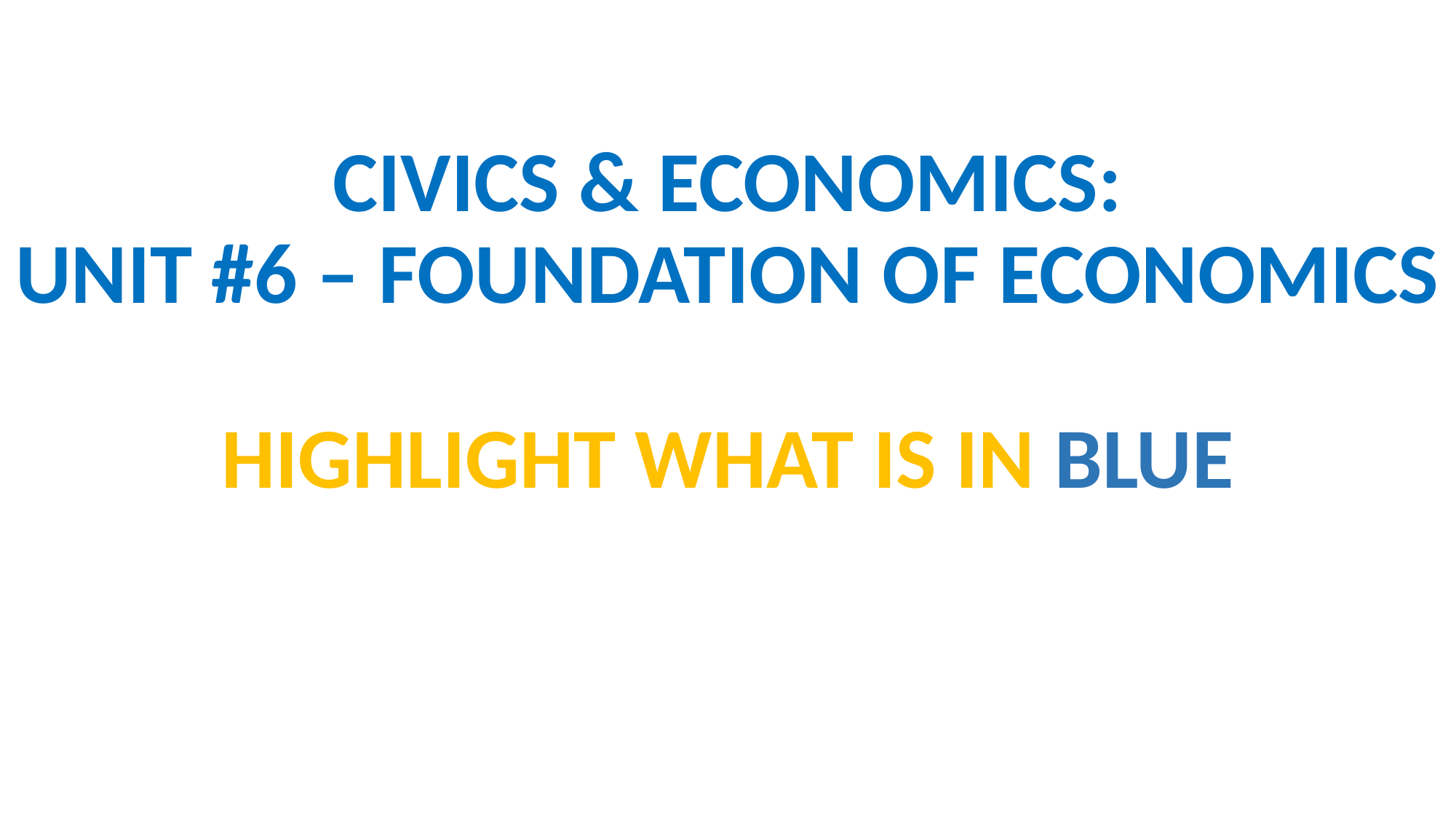

# CIVICS & ECONOMICS: UNIT #6 – FOUNDATION OF ECONOMICS HIGHLIGHT WHAT IS IN BLUE